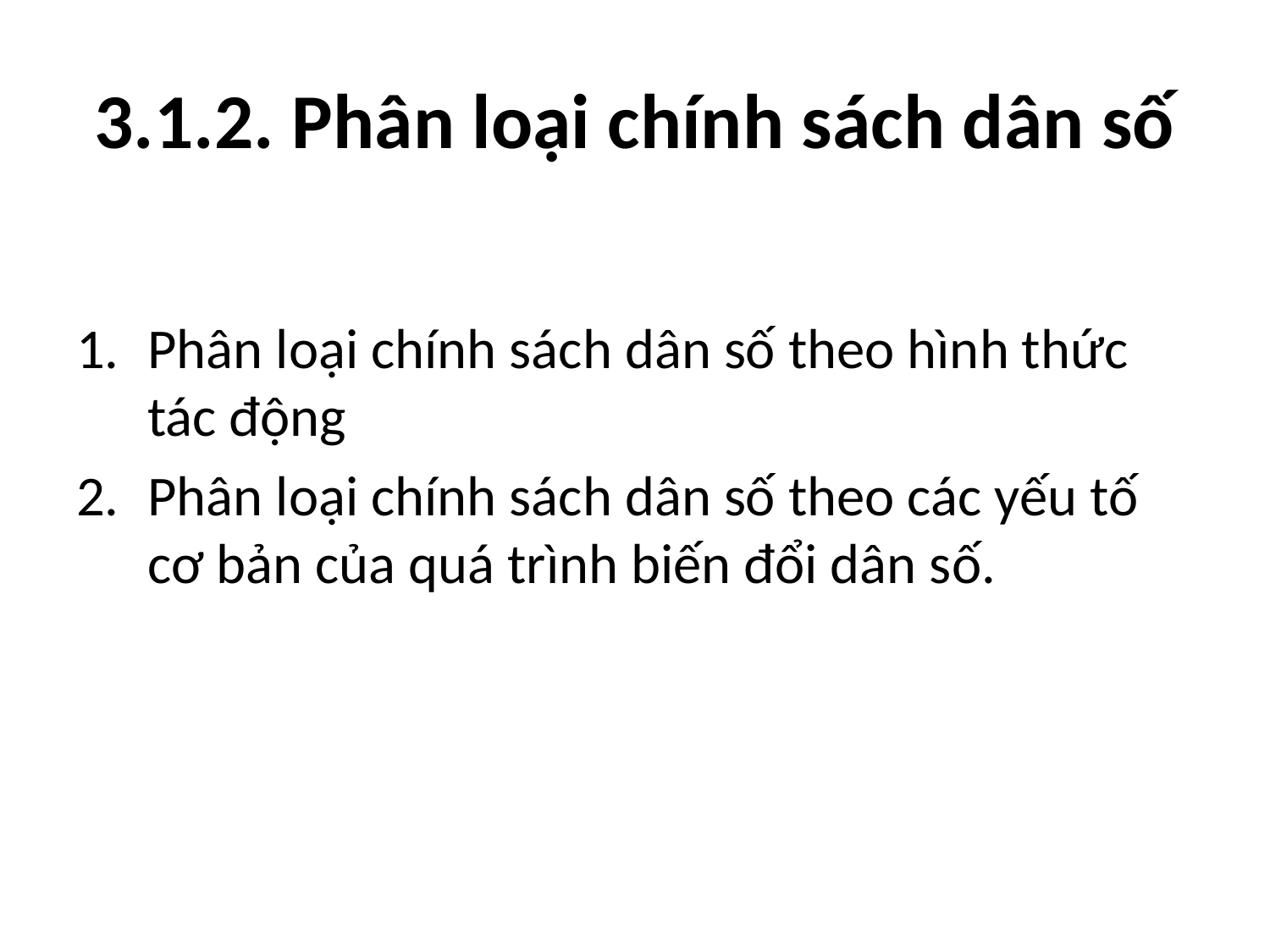

# 3.1.2. Phân loại chính sách dân số
Phân loại chính sách dân số theo hình thức tác động
Phân loại chính sách dân số theo các yếu tố cơ bản của quá trình biến đổi dân số.